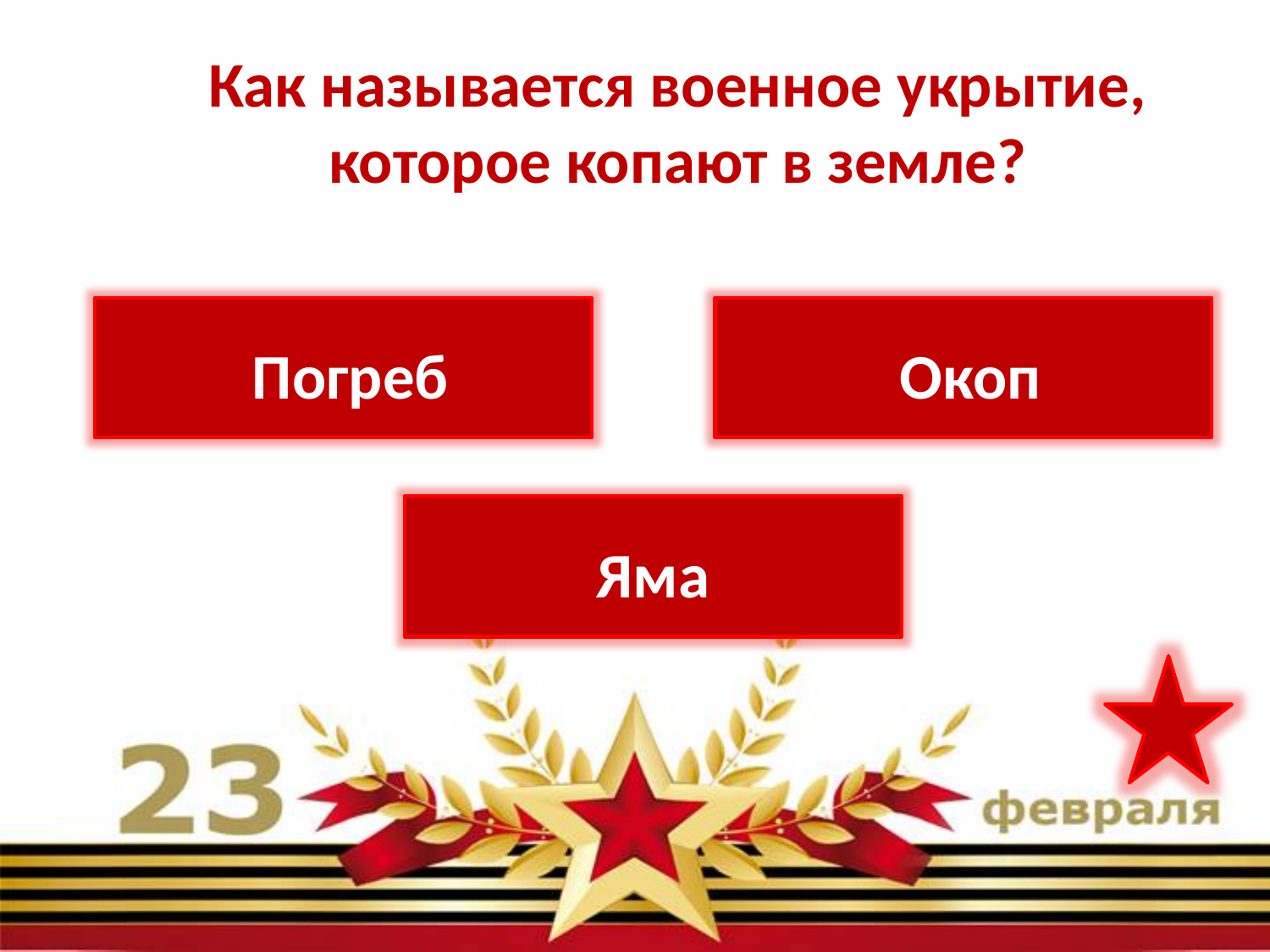

Как называется военное укрытие, которое копают в земле?
 Погреб
 Окоп
Яма